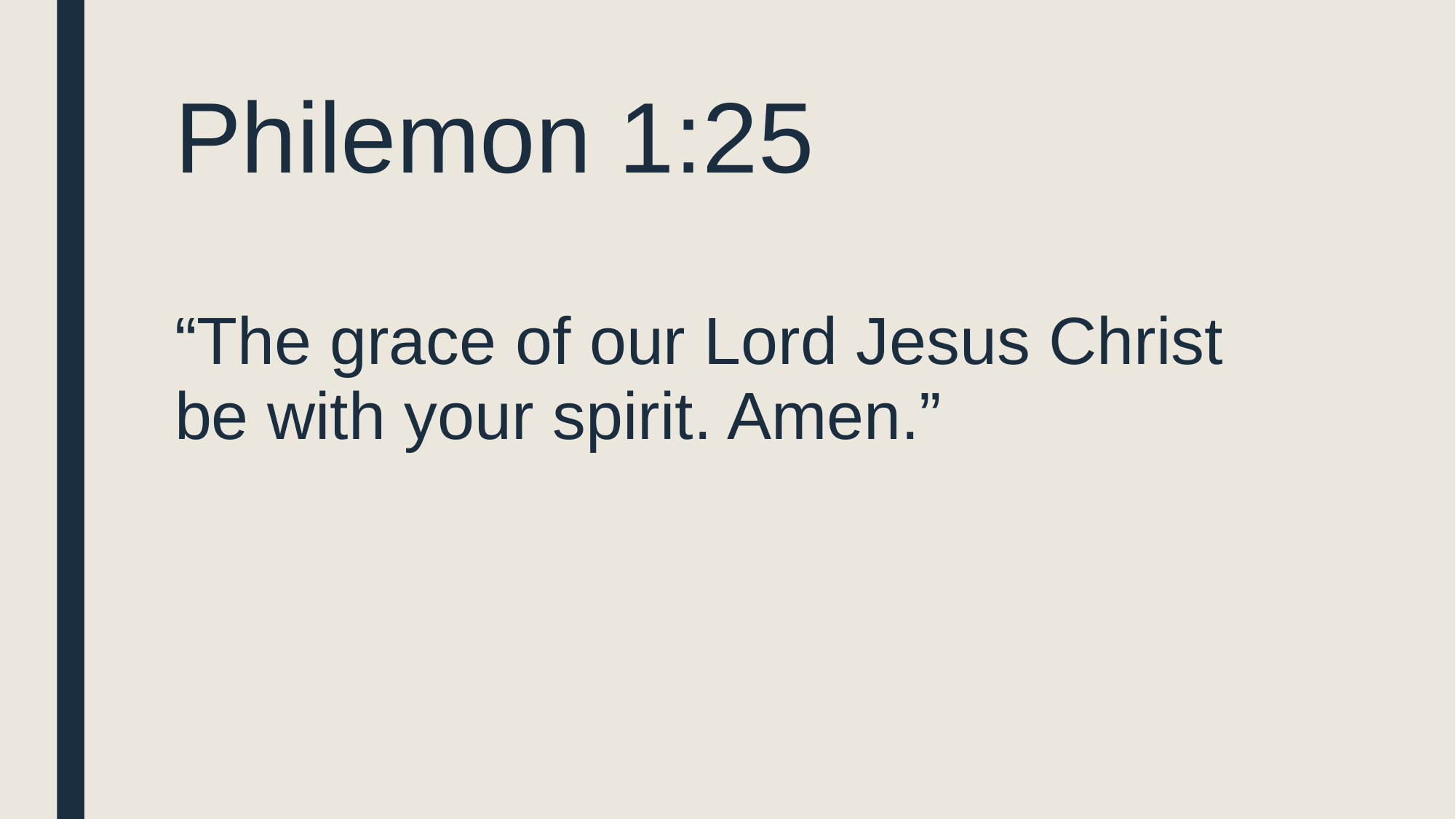

# Philemon 1:25
“The grace of our Lord Jesus Christ be with your spirit. Amen.”